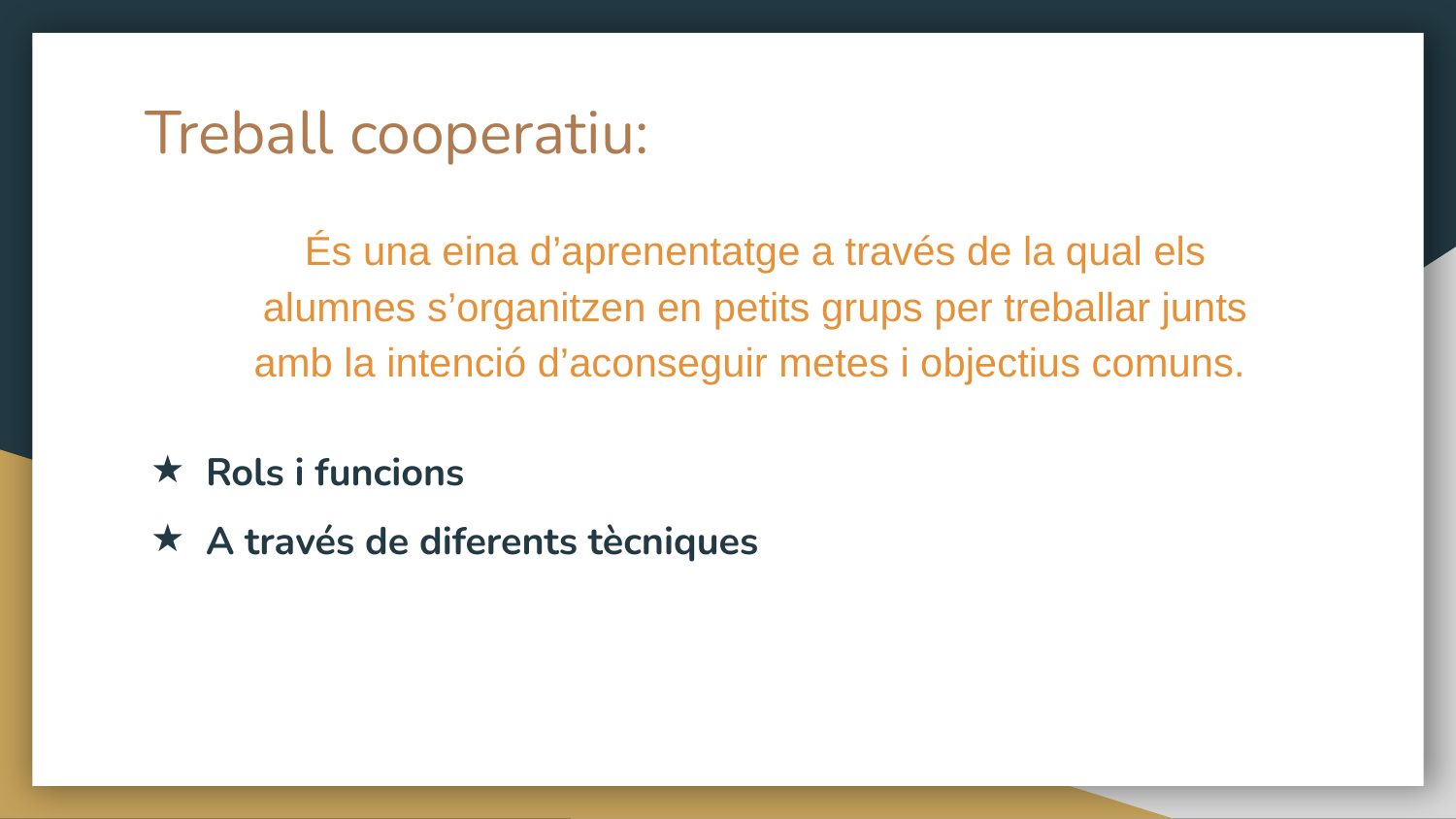

# Treball cooperatiu:
És una eina d’aprenentatge a través de la qual els alumnes s’organitzen en petits grups per treballar junts amb la intenció d’aconseguir metes i objectius comuns.
Rols i funcions
A través de diferents tècniques